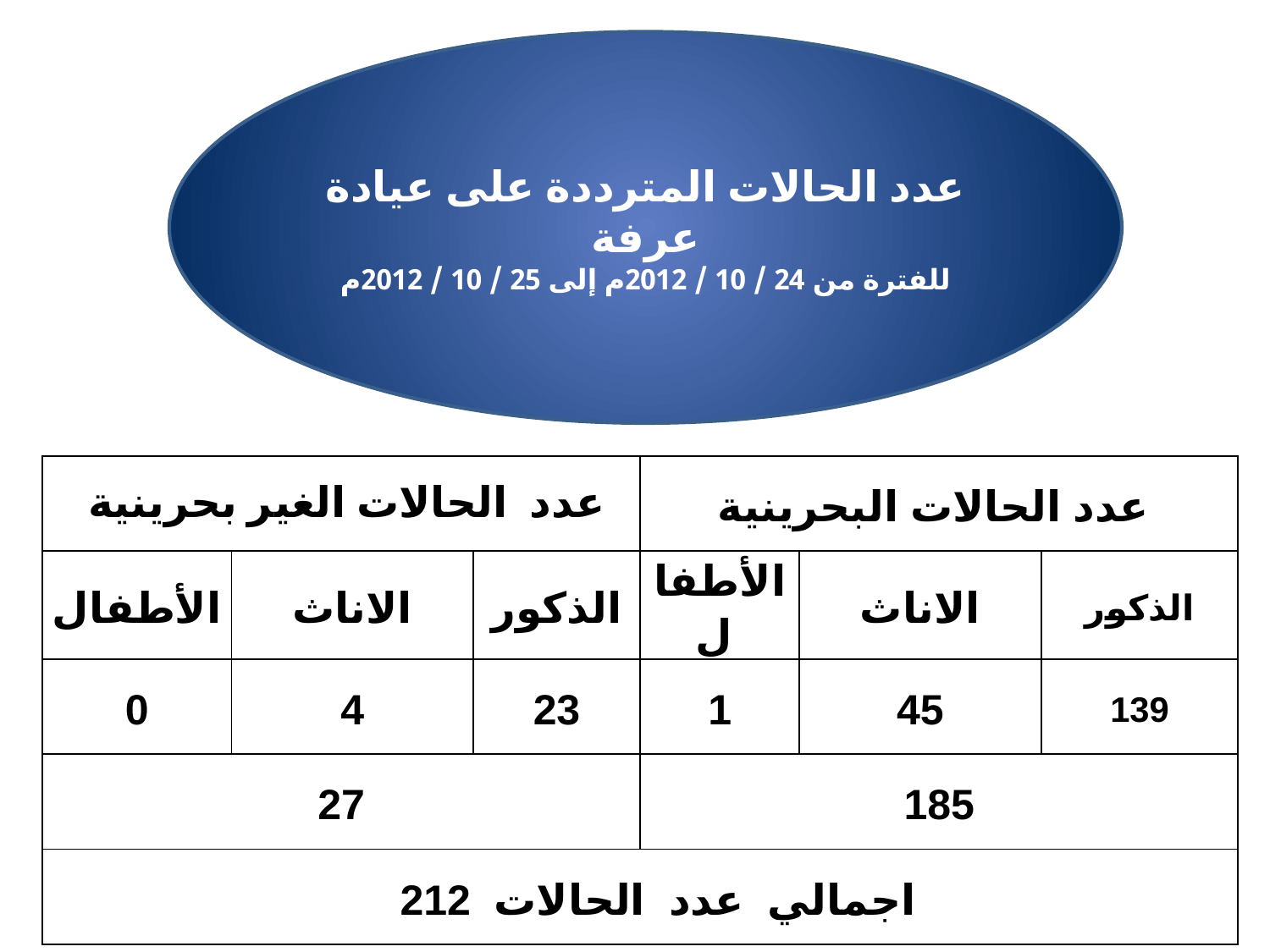

عدد الحالات المترددة على عيادة عرفة
للفترة من 24 / 10 / 2012م إلى 25 / 10 / 2012م
| عدد الحالات الغير بحرينية |  |  | عدد الحالات البحرينية |  |  |
| --- | --- | --- | --- | --- | --- |
| الأطفال | الاناث | الذكور | الأطفال | الاناث | الذكور |
| 0 | 4 | 23 | 1 | 45 | 139 |
| 27 |  |  | 185 |  |  |
| اجمالي عدد الحالات 212 |  |  |  |  |  |